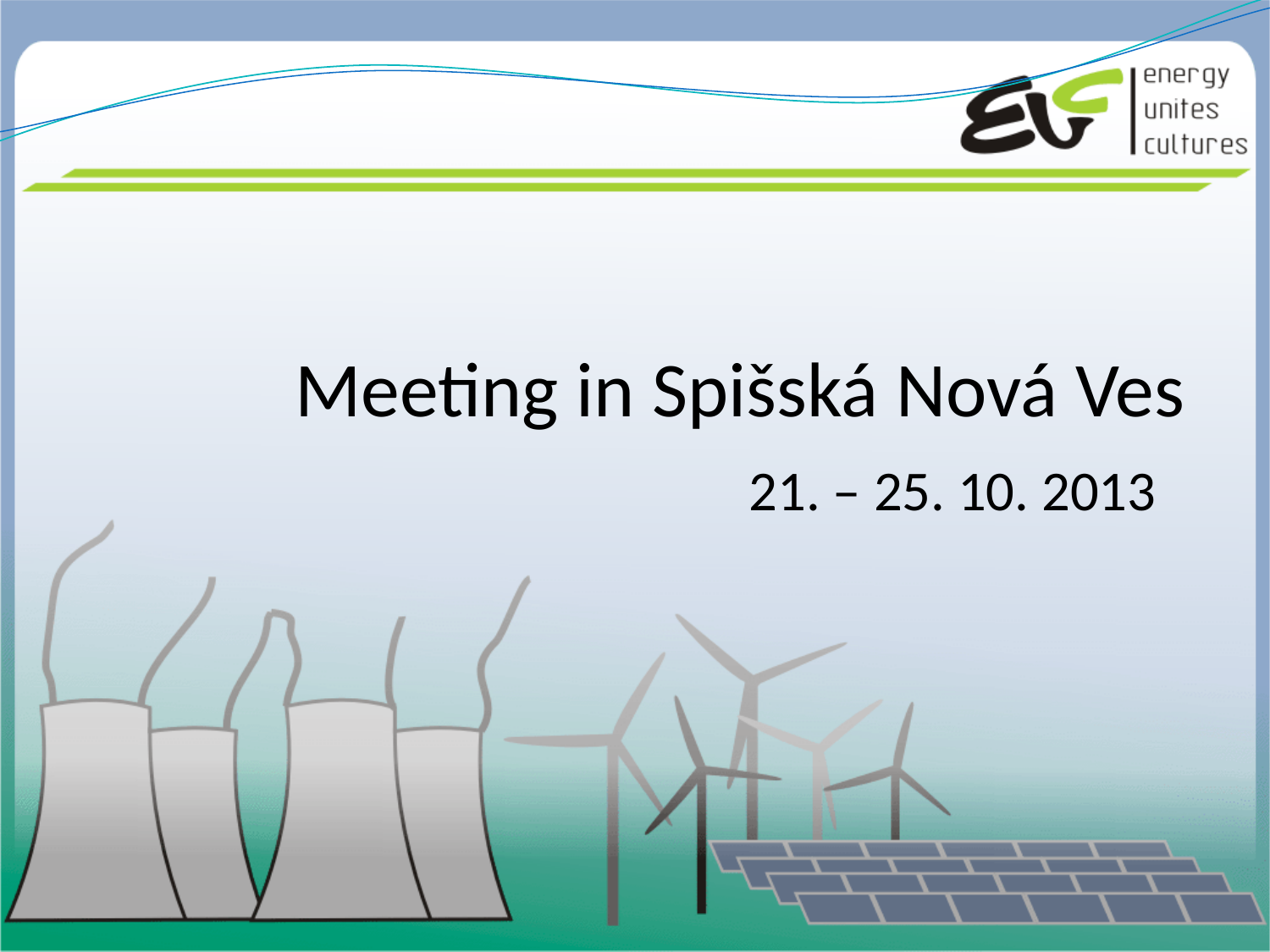

# Meeting in Spišská Nová Ves
21. – 25. 10. 2013